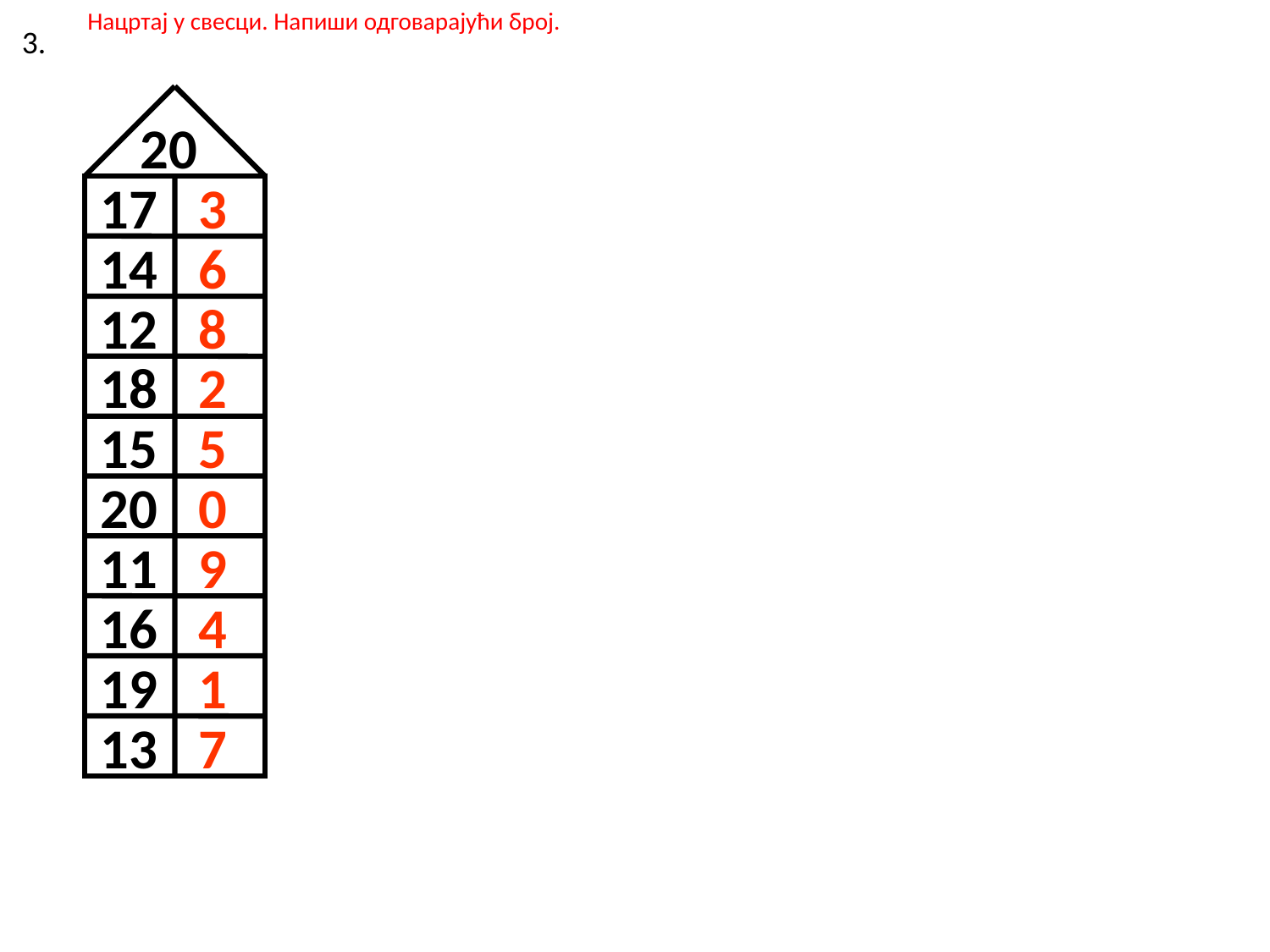

Нацртај у свесци. Напиши одговарајући број.
3.

20
17
3

14
6

12
8

18
2

15
5

20
0

11
9

16
4

19
1

13
7